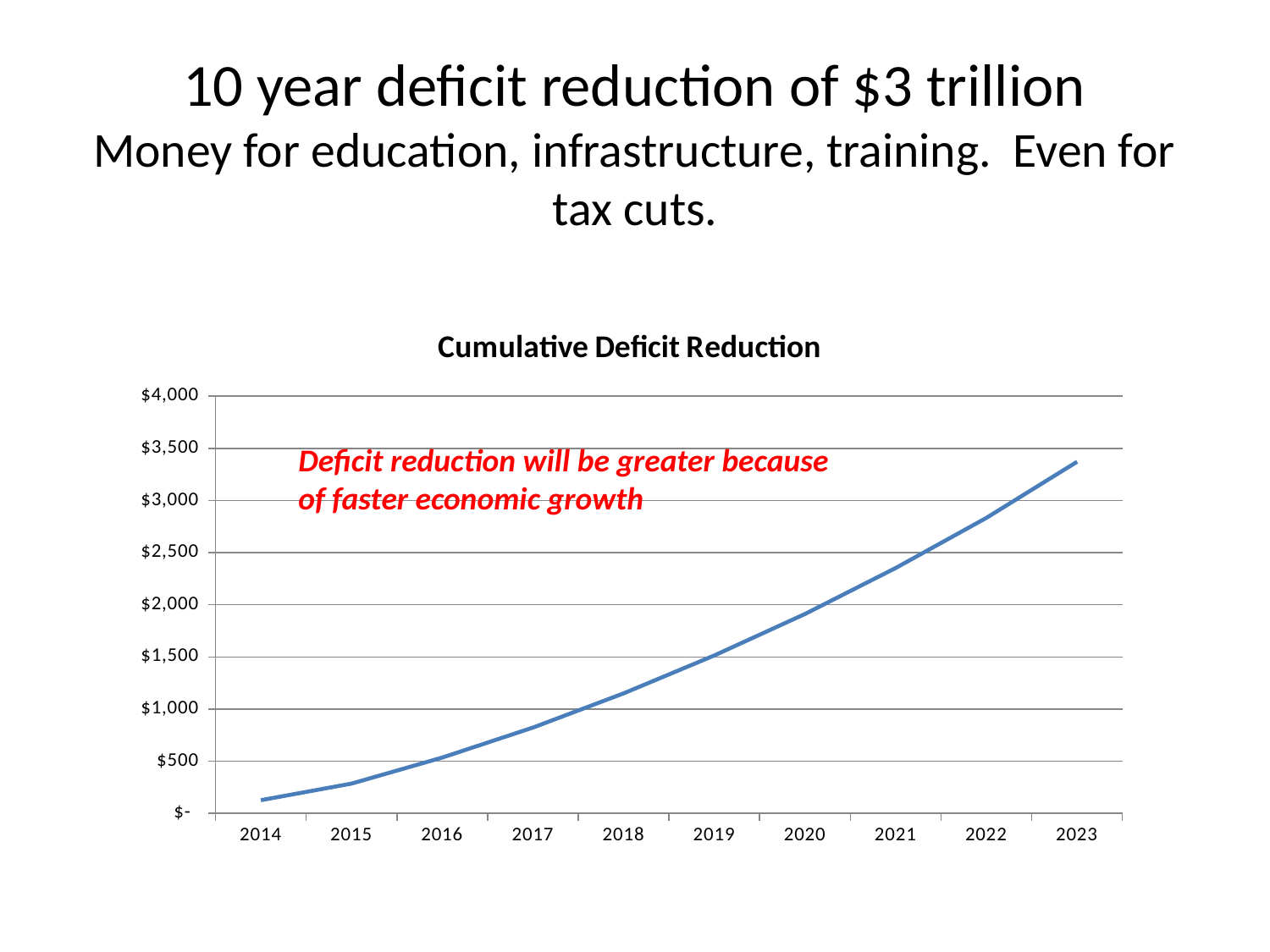

# 10 year deficit reduction of $3 trillion Money for education, infrastructure, training.  Even for tax cuts.

### Chart:

| Category | Cumulative Deficit Reduction |
|---|---|
| 2014.0 | 126.4689583200381 |
| 2015.0 | 285.1699093396365 |
| 2016.0 | 534.7772223406237 |
| 2017.0 | 822.5796003878472 |
| 2018.0 | 1150.507040570805 |
| 2019.0 | 1513.684764592866 |
| 2020.0 | 1911.752191145703 |
| 2021.0 | 2352.877142807834 |
| 2022.0 | 2833.607517207483 |
| 2023.0 | 3371.41045085162 |
Deficit reduction will be greater because of faster economic growth